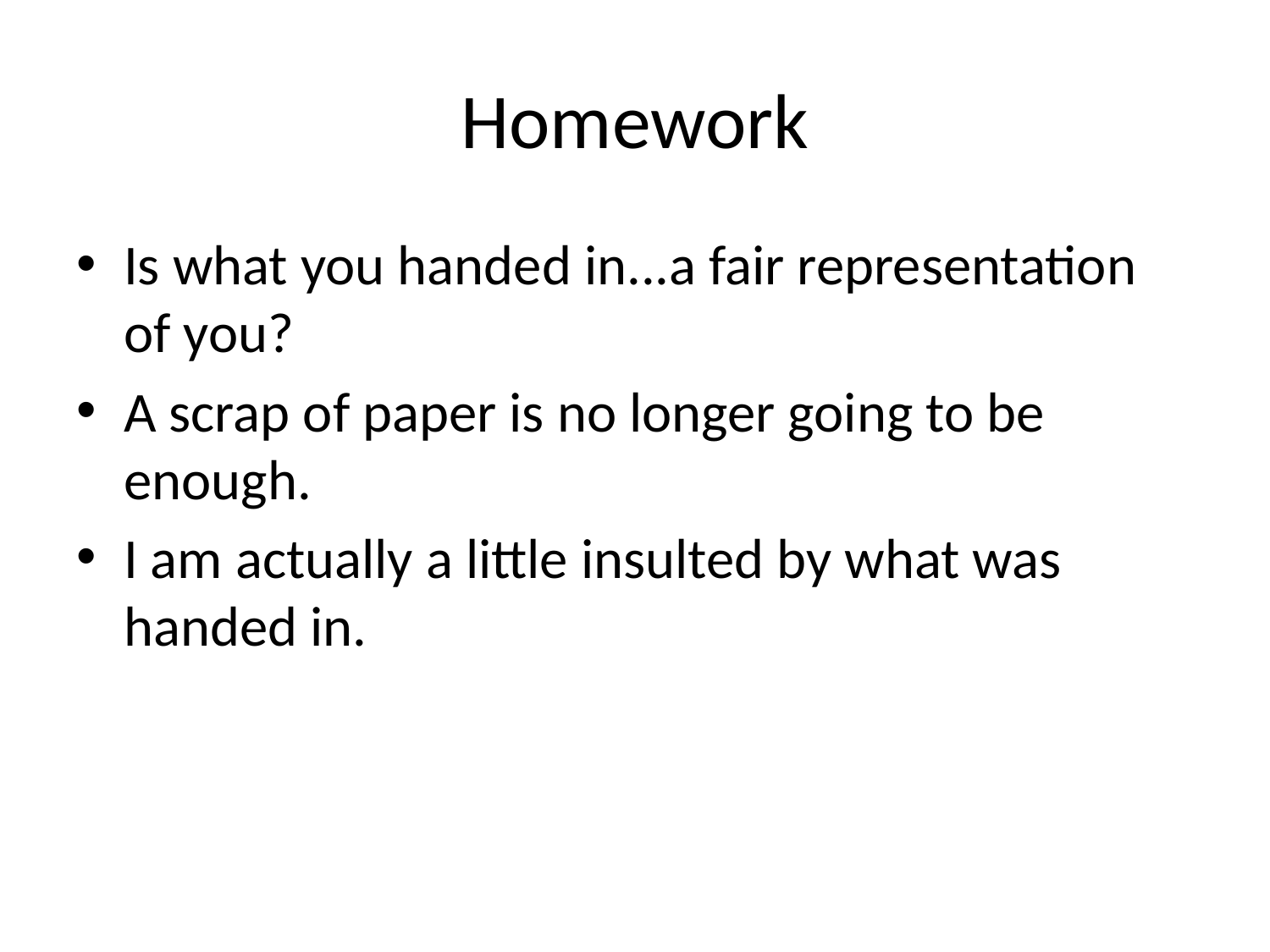

# Homework
Is what you handed in...a fair representation of you?
A scrap of paper is no longer going to be enough.
I am actually a little insulted by what was handed in.